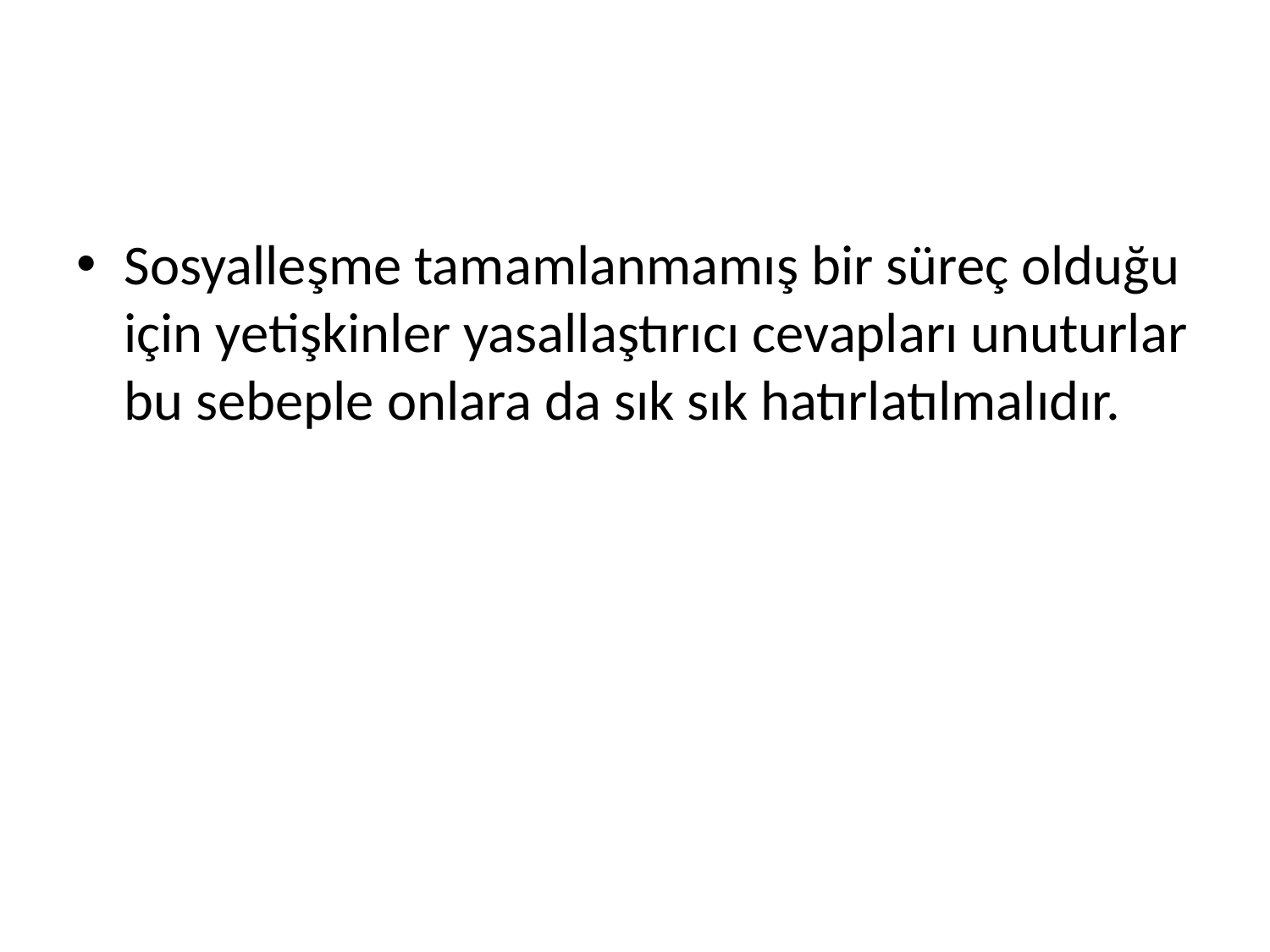

#
Sosyalleşme tamamlanmamış bir süreç olduğu için yetişkinler yasallaştırıcı cevapları unuturlar bu sebeple onlara da sık sık hatırlatılmalıdır.